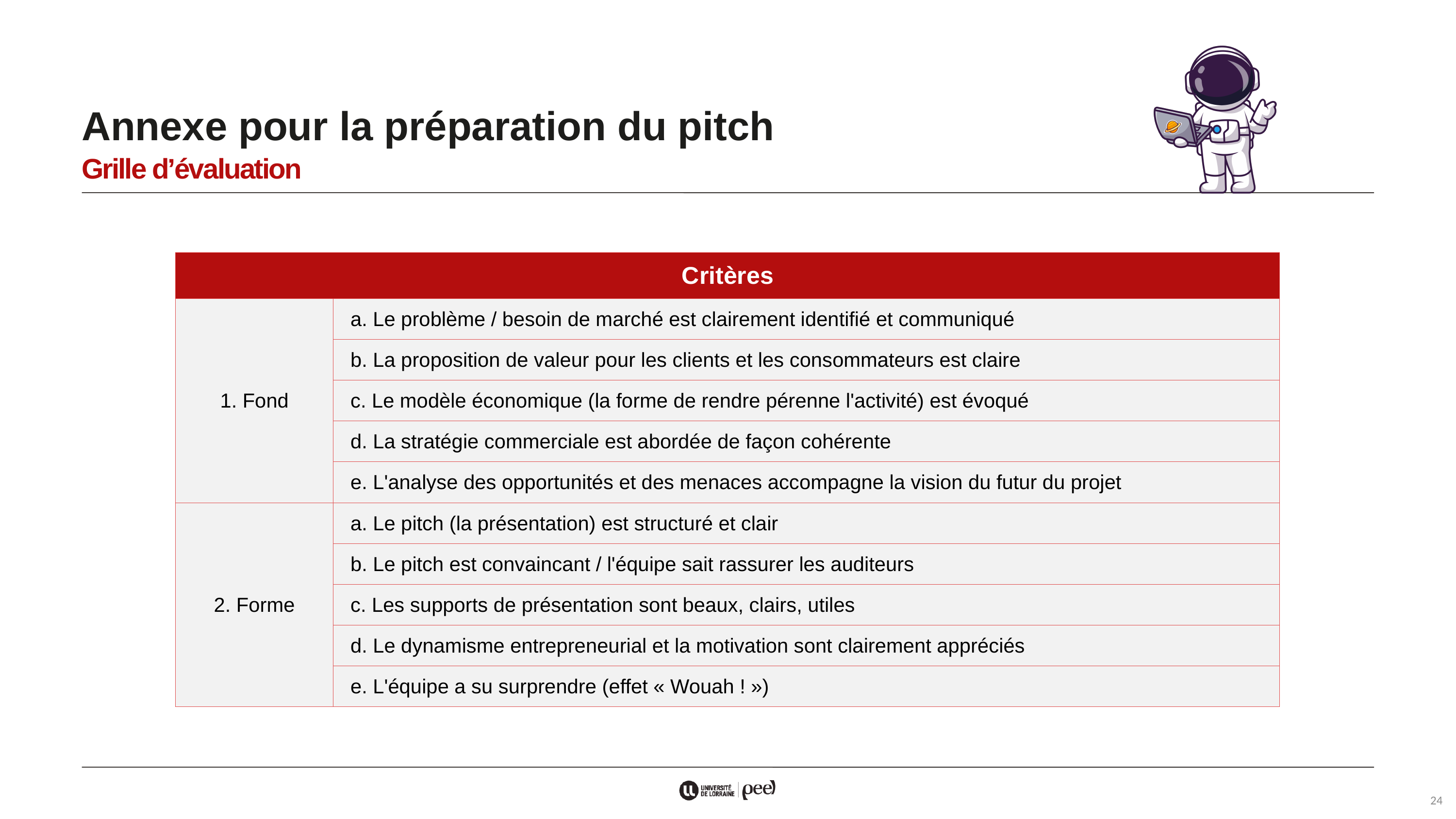

Annexe pour la préparation du pitch
Grille d’évaluation

| Critères | Critères |
| --- | --- |
| 1. Fond | a. Le problème / besoin de marché est clairement identifié et communiqué |
|  | b. La proposition de valeur pour les clients et les consommateurs est claire |
|  | c. Le modèle économique (la forme de rendre pérenne l'activité) est évoqué |
|  | d. La stratégie commerciale est abordée de façon cohérente |
|  | e. L'analyse des opportunités et des menaces accompagne la vision du futur du projet |
| 2. Forme | a. Le pitch (la présentation) est structuré et clair |
|  | b. Le pitch est convaincant / l'équipe sait rassurer les auditeurs |
|  | c. Les supports de présentation sont beaux, clairs, utiles |
|  | d. Le dynamisme entrepreneurial et la motivation sont clairement appréciés |
|  | e. L'équipe a su surprendre (effet « Wouah ! ») |

24